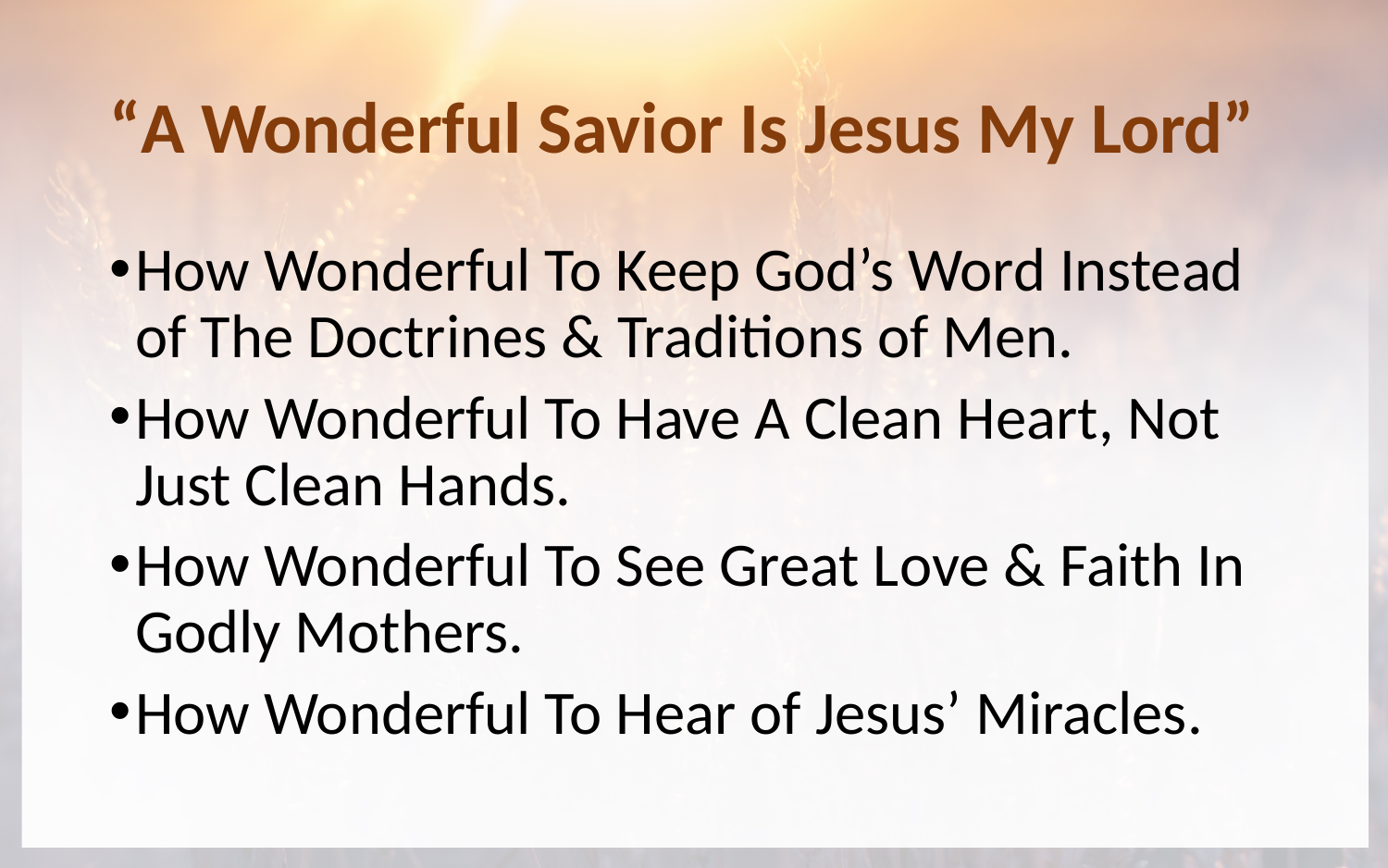

# “A Wonderful Savior Is Jesus My Lord”
How Wonderful To Keep God’s Word Instead of The Doctrines & Traditions of Men.
How Wonderful To Have A Clean Heart, Not Just Clean Hands.
How Wonderful To See Great Love & Faith In Godly Mothers.
How Wonderful To Hear of Jesus’ Miracles.